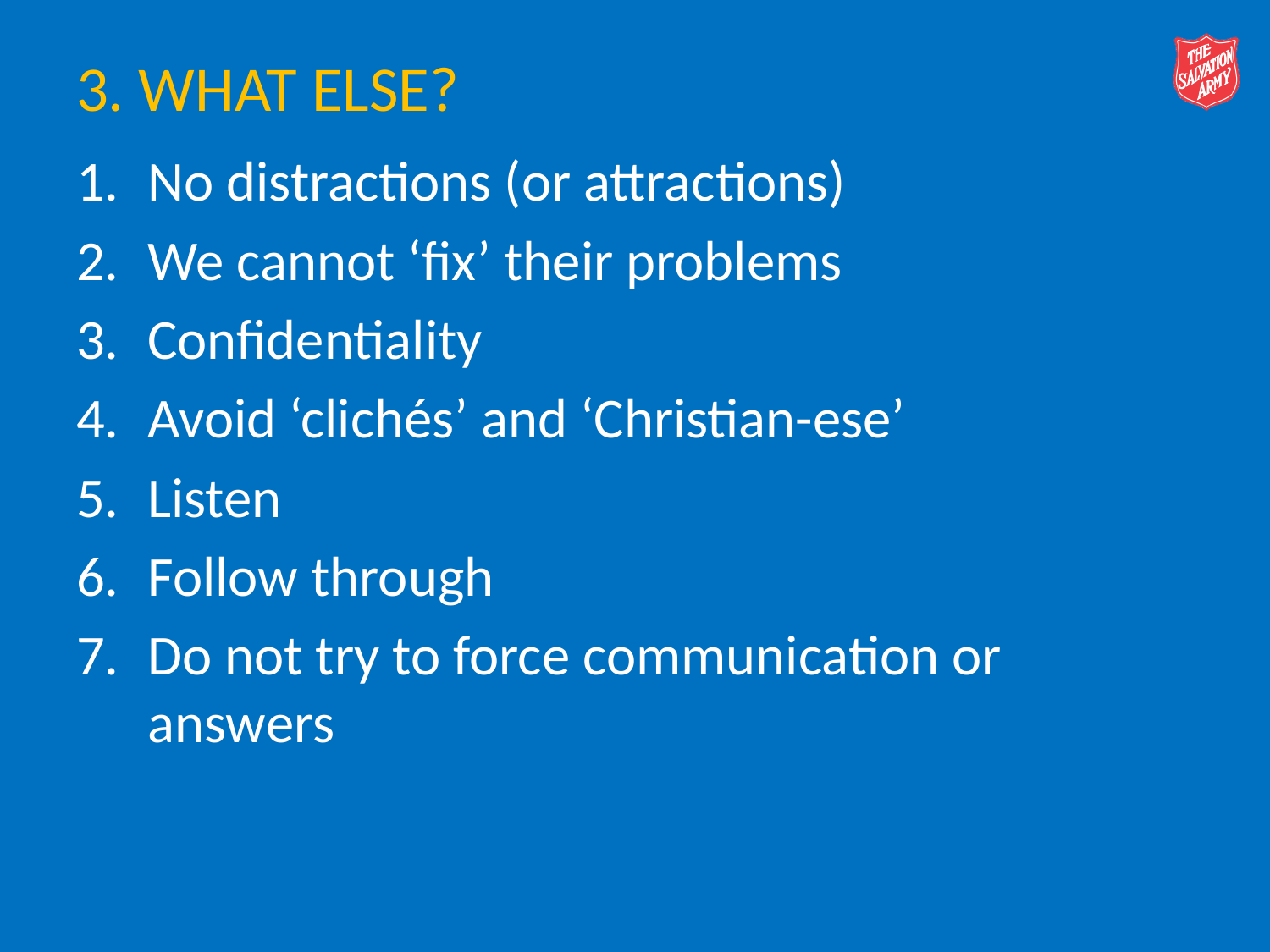

# 3. What Else?
No distractions (or attractions)
We cannot ‘fix’ their problems
Confidentiality
Avoid ‘clichés’ and ‘Christian-ese’
Listen
Follow through
Do not try to force communication or answers